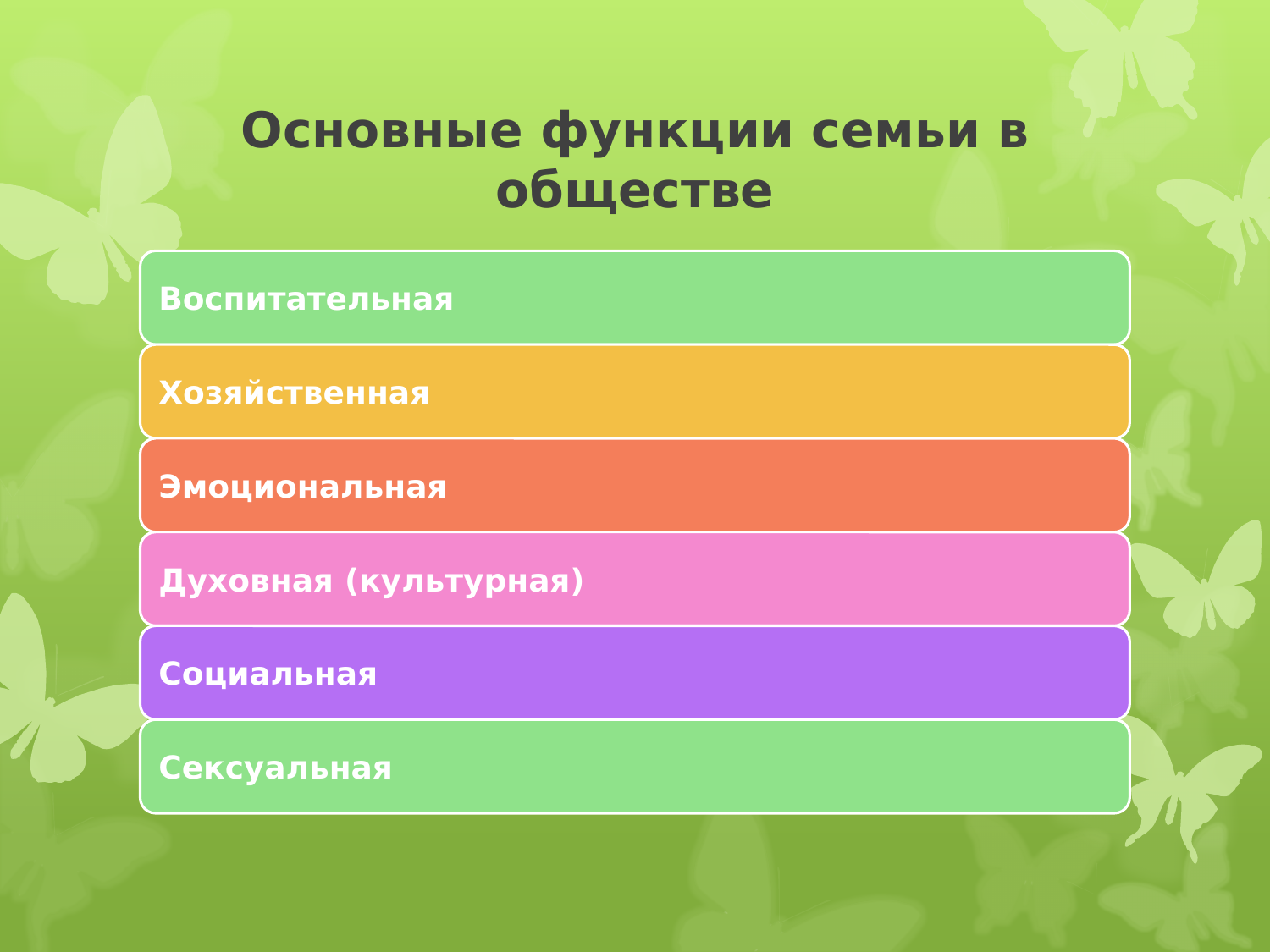

# Основные функции семьи в обществе
Воспитательная
Хозяйственная
Эмоциональная
Духовная (культурная)
Социальная
Сексуальная